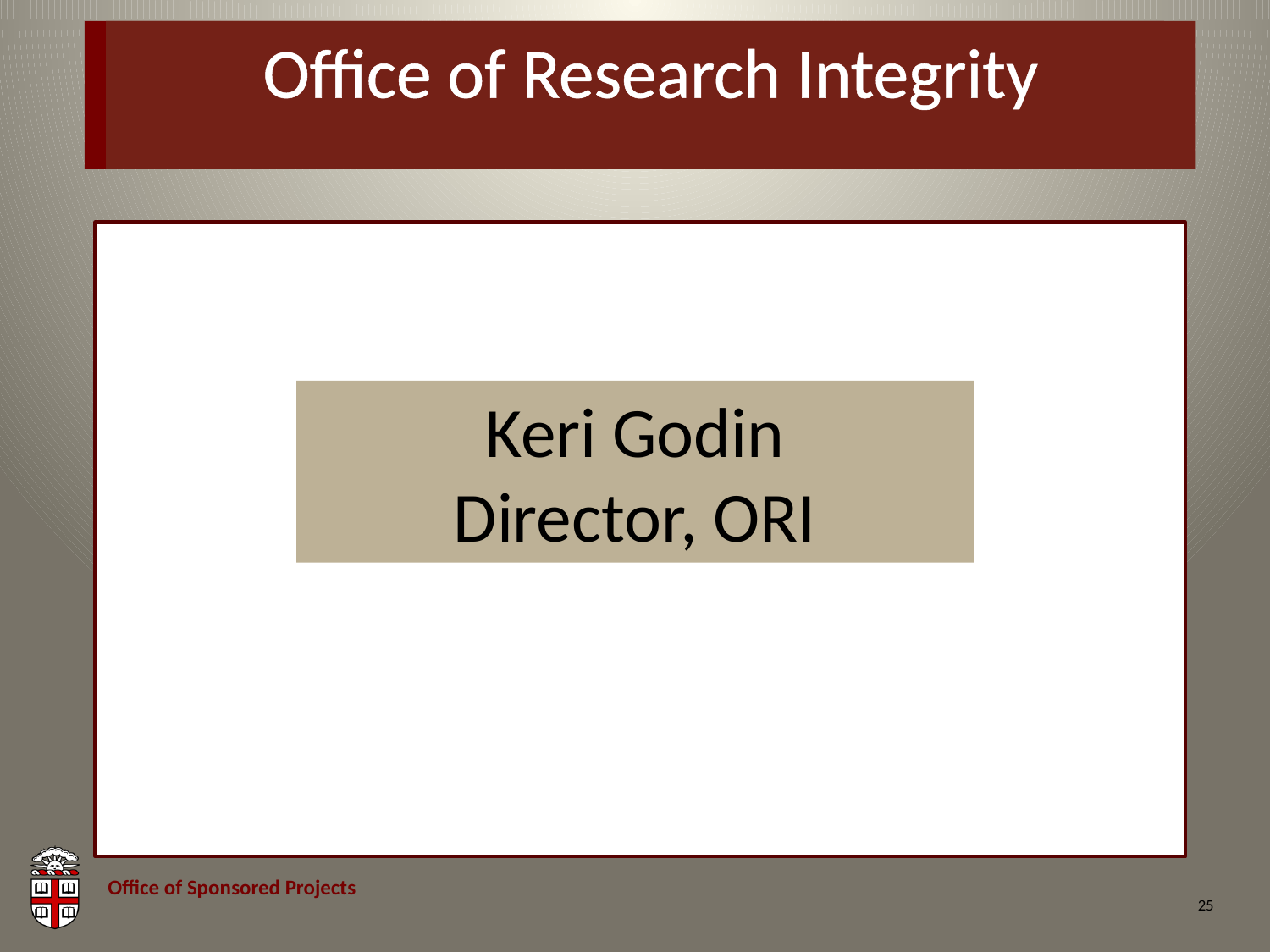

# Office of Research Integrity
Keri Godin
Director, ORI
25